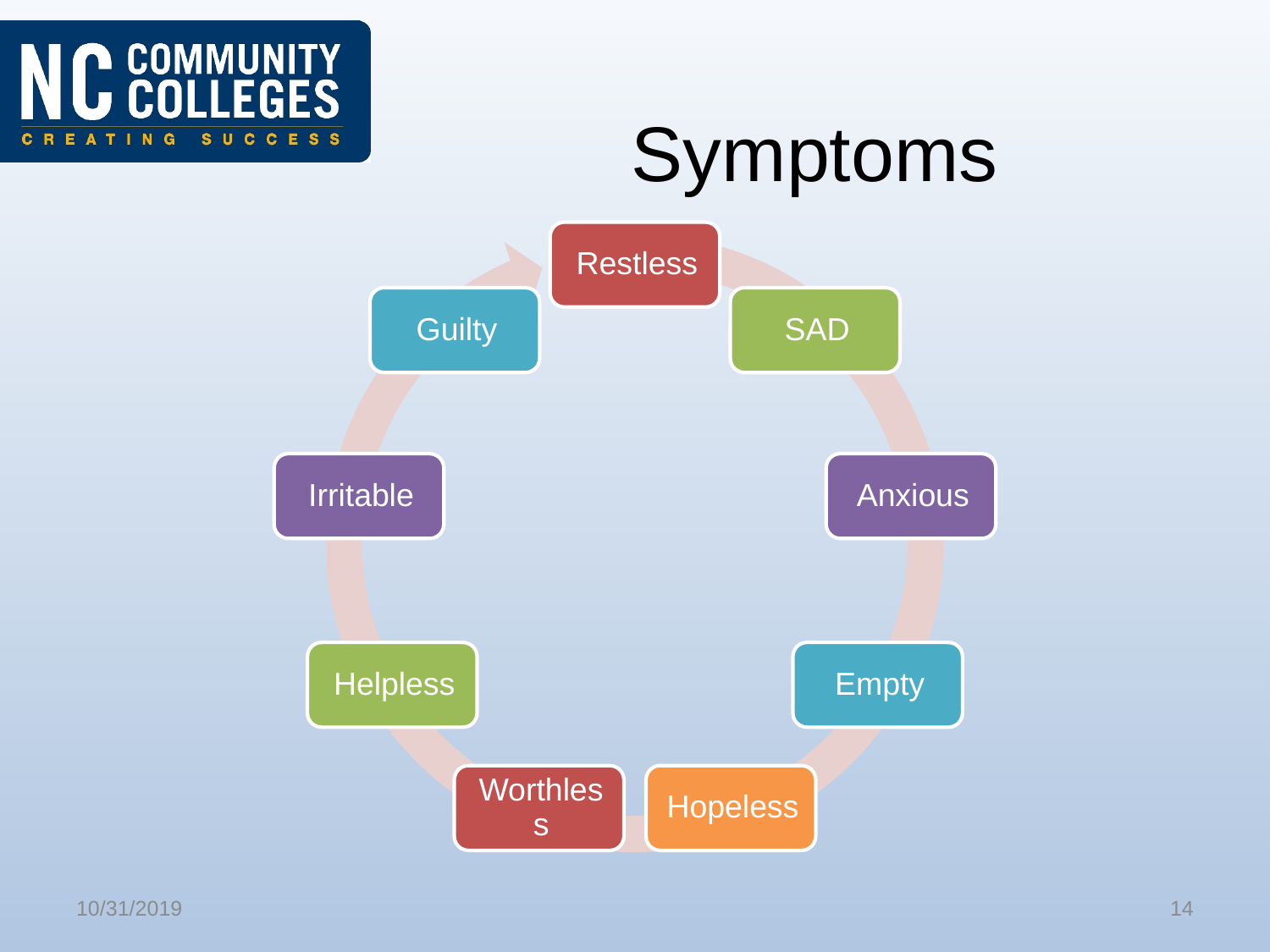

# Symptoms
Restless
SAD
Anxious
Empty
Hopeless
Worthless
Helpless
Irritable
Guilty
10/31/2019
14